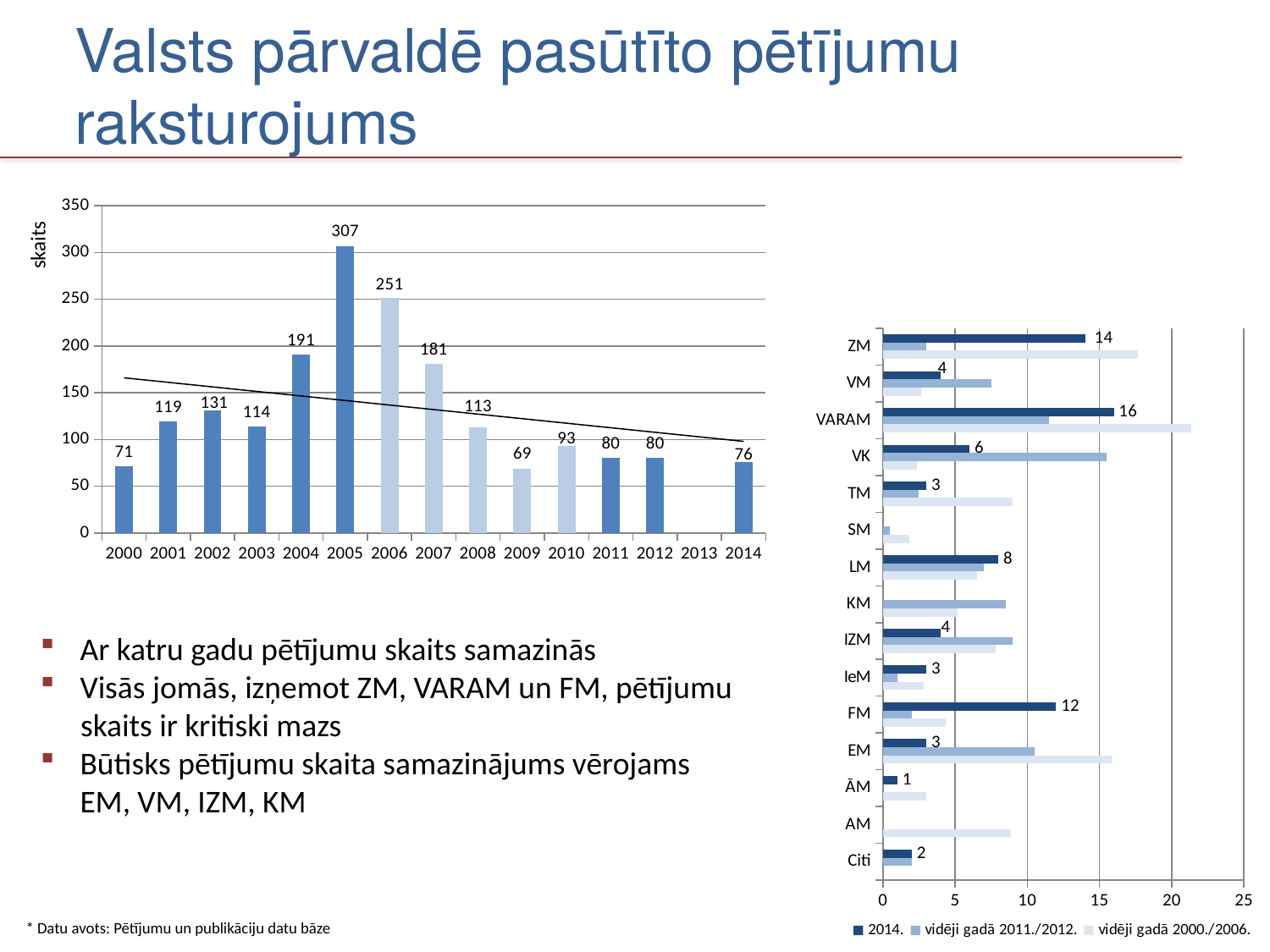

# Valsts pārvaldē pasūtīto pētījumu raksturojums

### Chart

| Category |  |
|---|---|
| 2000 | 71.0 |
| 2001 | 119.0 |
| 2002 | 131.0 |
| 2003 | 114.0 |
| 2004 | 191.0 |
| 2005 | 307.0 |
| 2006 | 251.0 |
| 2007 | 181.0 |
| 2008 | 113.0 |
| 2009 | 69.0 |
| 2010 | 93.0 |
| 2011 | 80.0 |
| 2012 | 80.0 |
| 2013 | None |
| 2014 | 76.0 |
skaits

### Chart

| Category | vidēji gadā 2000./2006. | vidēji gadā 2011./2012. | 2014. |
|---|---|---|---|
| Citi | None | 2.0 | 2.0 |
| AM | 8.833333333333334 | 0.0 | None |
| ĀM | 3.0 | 0.0 | 1.0 |
| EM | 15.833333333333334 | 10.5 | 3.0 |
| FM | 4.333333333333333 | 2.0 | 12.0 |
| IeM | 2.8333333333333335 | 1.0 | 3.0 |
| IZM | 7.833333333333333 | 9.0 | 4.0 |
| KM | 5.166666666666667 | 8.5 | None |
| LM | 6.5 | 7.0 | 8.0 |
| SM | 1.8333333333333333 | 0.5 | None |
| TM | 9.0 | 2.5 | 3.0 |
| VK | 2.3333333333333335 | 15.5 | 6.0 |
| VARAM | 21.333333333333332 | 11.5 | 16.0 |
| VM | 2.6666666666666665 | 7.5 | 4.0 |
| ZM | 17.666666666666668 | 3.0 | 14.0 |
Ar katru gadu pētījumu skaits samazinās
Visās jomās, izņemot ZM, VARAM un FM, pētījumu
      skaits ir kritiski mazs
Būtisks pētījumu skaita samazinājums vērojams EM, VM, IZM, KM
* Datu avots: Pētījumu un publikāciju datu bāze